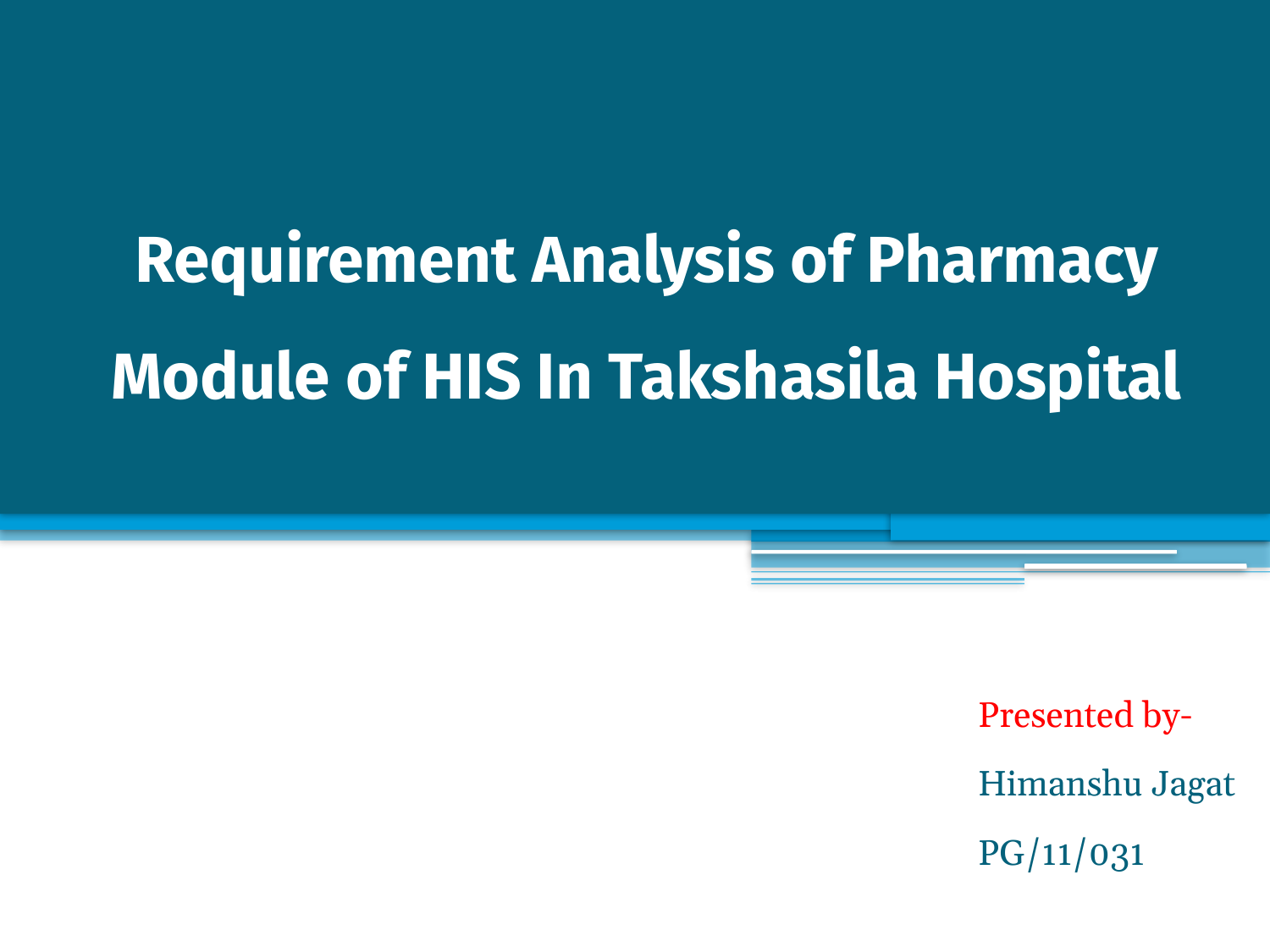

# Requirement Analysis of Pharmacy Module of HIS In Takshasila Hospital
Presented by-
Himanshu Jagat
PG/11/031